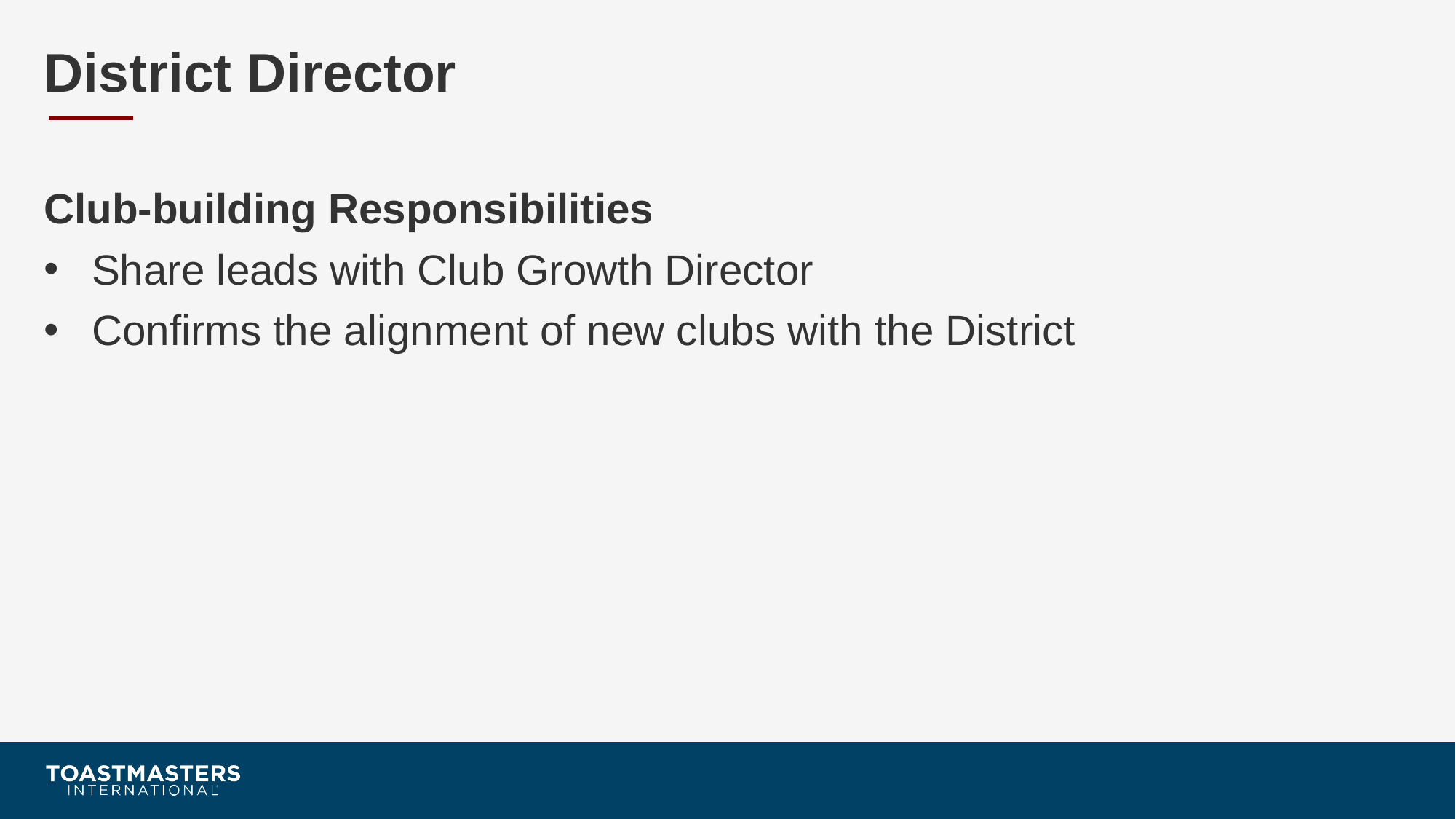

# District Director
Club-building Responsibilities
Share leads with Club Growth Director
Confirms the alignment of new clubs with the District